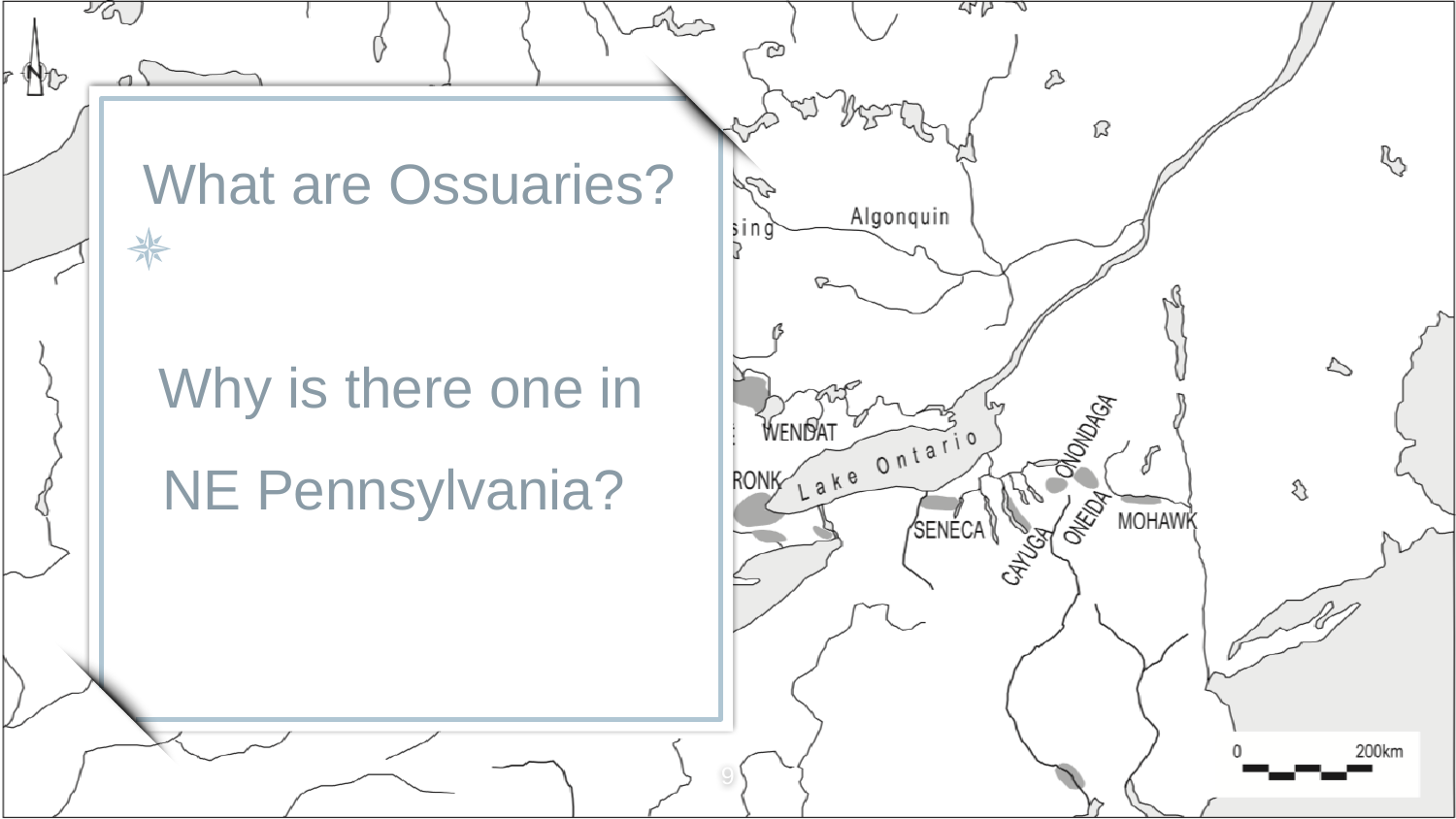

# What are Ossuaries? Why is there one in NE Pennsylvania?

9